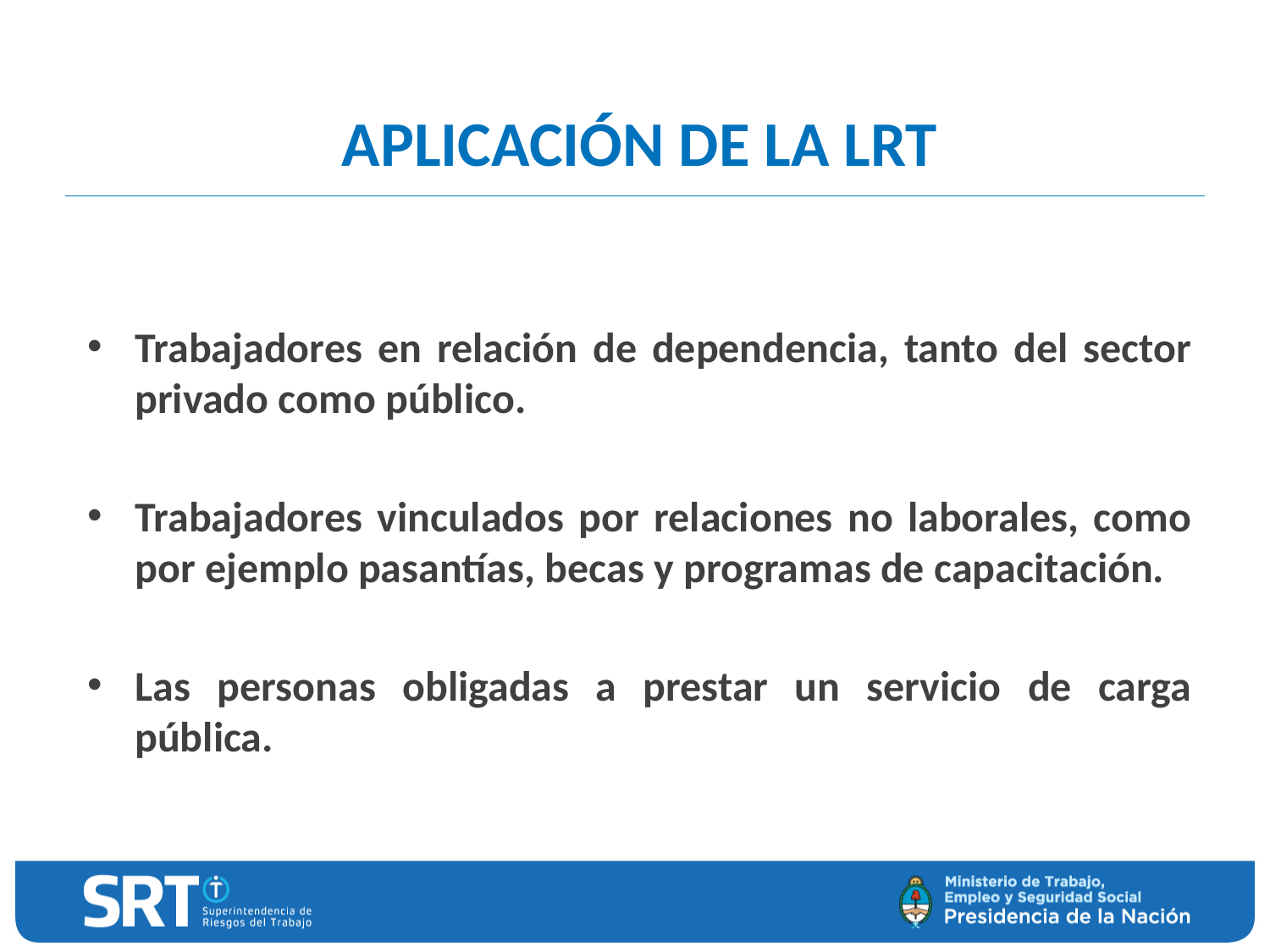

APLICACIÓN DE LA LRT

Trabajadores en relación de dependencia, tanto del sector privado como público.

Trabajadores vinculados por relaciones no laborales, como por ejemplo pasantías, becas y programas de capacitación.

Las personas obligadas a prestar un servicio de carga pública.